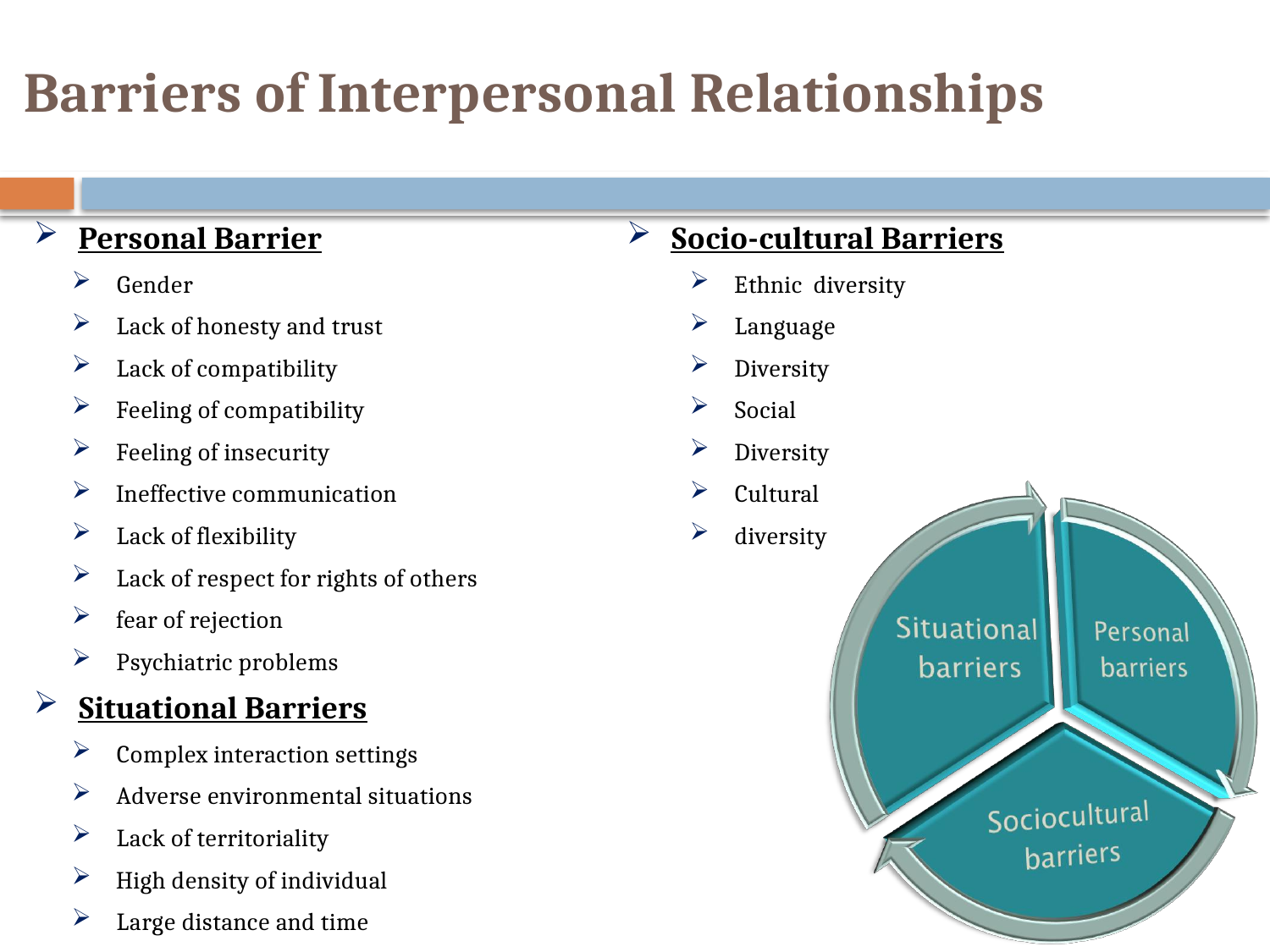

# Barriers of Interpersonal Relationships
Personal Barrier
Gender
Lack of honesty and trust
Lack of compatibility
Feeling of compatibility
Feeling of insecurity
Ineffective communication
Lack of flexibility
Lack of respect for rights of others
fear of rejection
Psychiatric problems
Situational Barriers
Complex interaction settings
Adverse environmental situations
Lack of territoriality
High density of individual
Large distance and time
Socio-cultural Barriers
Ethnic  diversity
Language
Diversity
Social
Diversity
Cultural
diversity